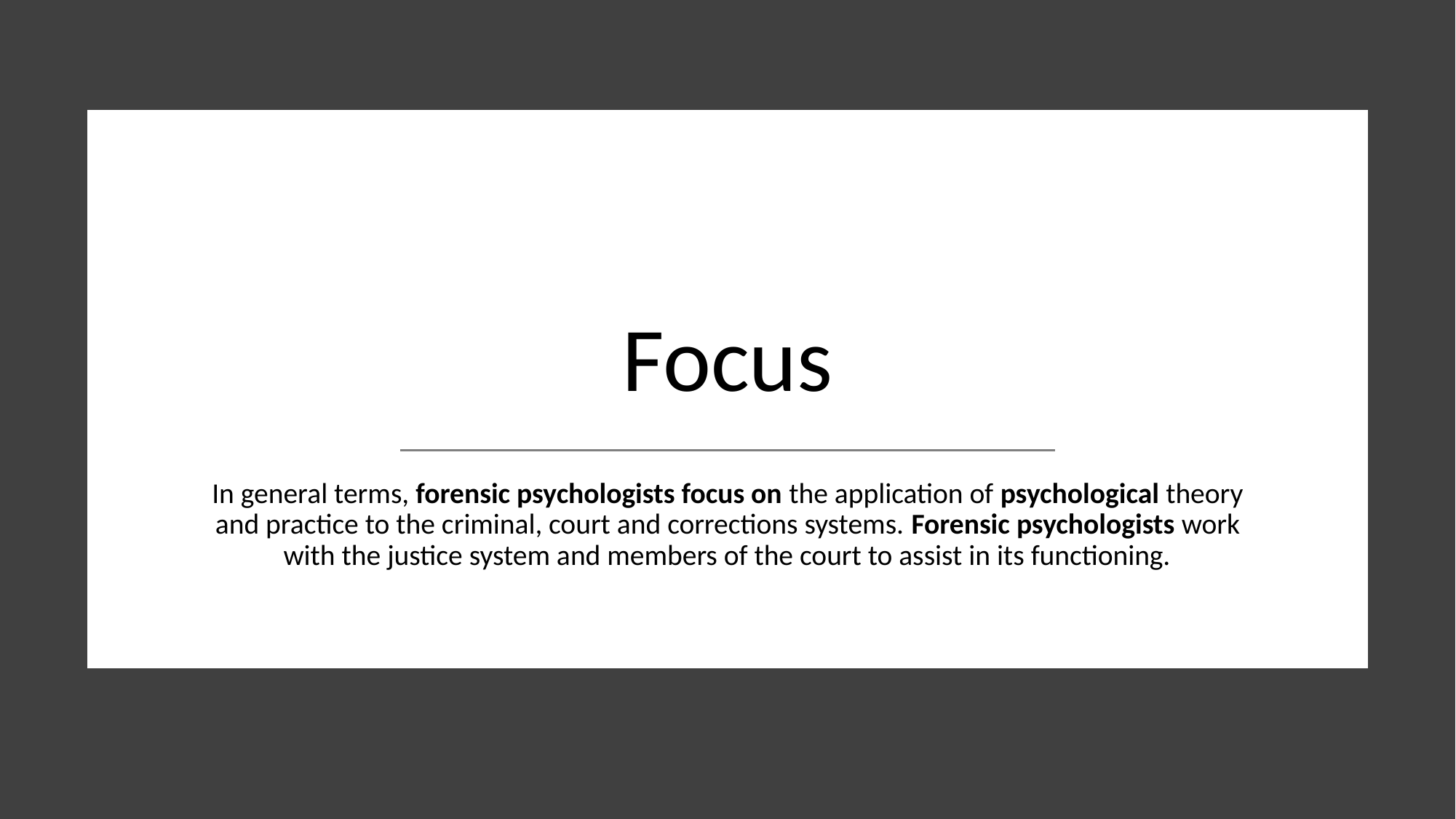

# Focus
In general terms, forensic psychologists focus on the application of psychological theory and practice to the criminal, court and corrections systems. Forensic psychologists work with the justice system and members of the court to assist in its functioning.